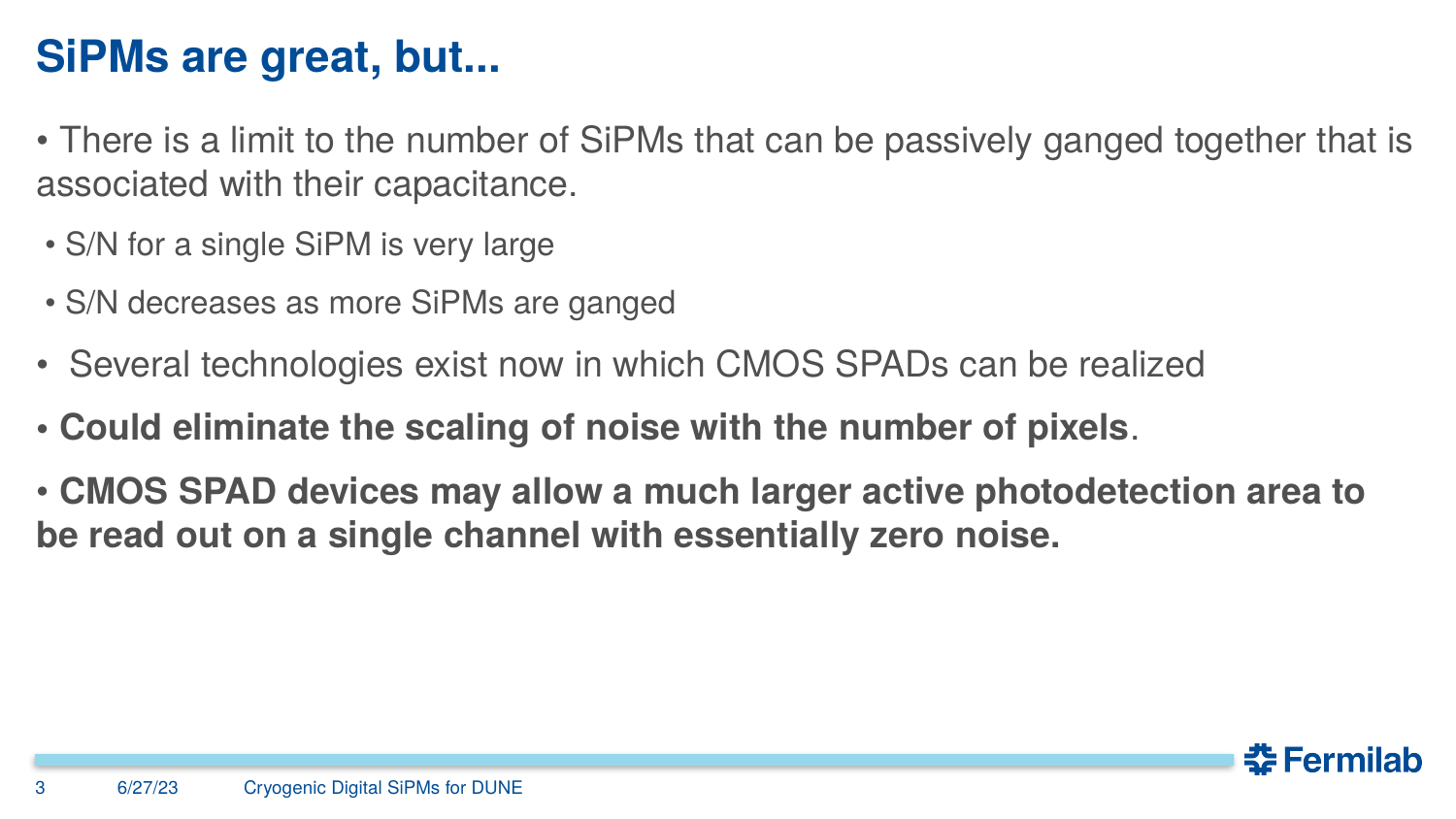

# SiPMs are great, but...
• There is a limit to the number of SiPMs that can be passively ganged together that is associated with their capacitance.
• S/N for a single SiPM is very large
• S/N decreases as more SiPMs are ganged
•  Several technologies exist now in which CMOS SPADs can be realized
• Could eliminate the scaling of noise with the number of pixels.
• CMOS SPAD devices may allow a much larger active photodetection area to be read out on a single channel with essentially zero noise.

3
6/27/23
Cryogenic Digital SiPMs for DUNE